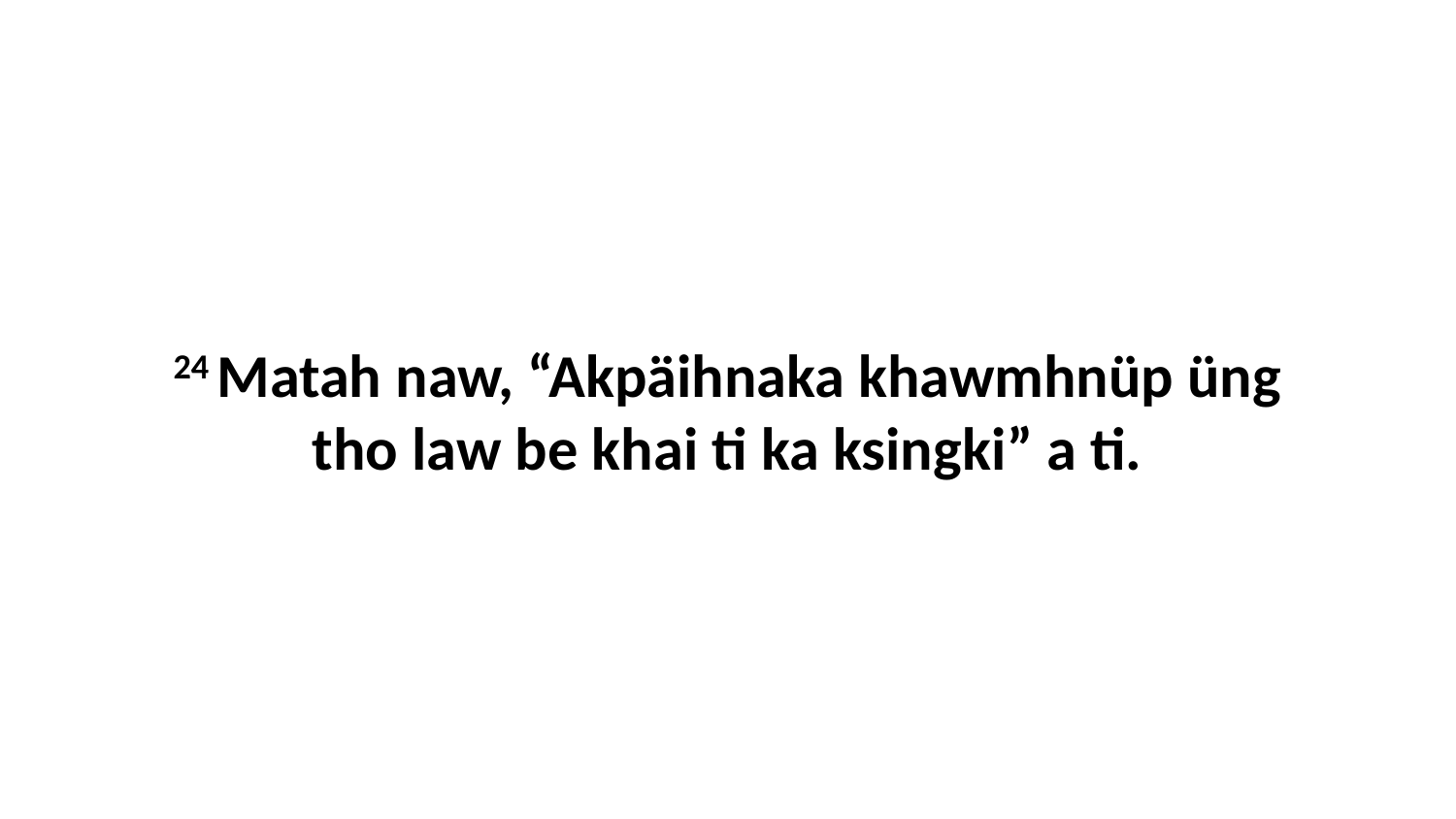

24 Matah naw, “Akpäihnaka khawmhnüp üng tho law be khai ti ka ksingki” a ti.